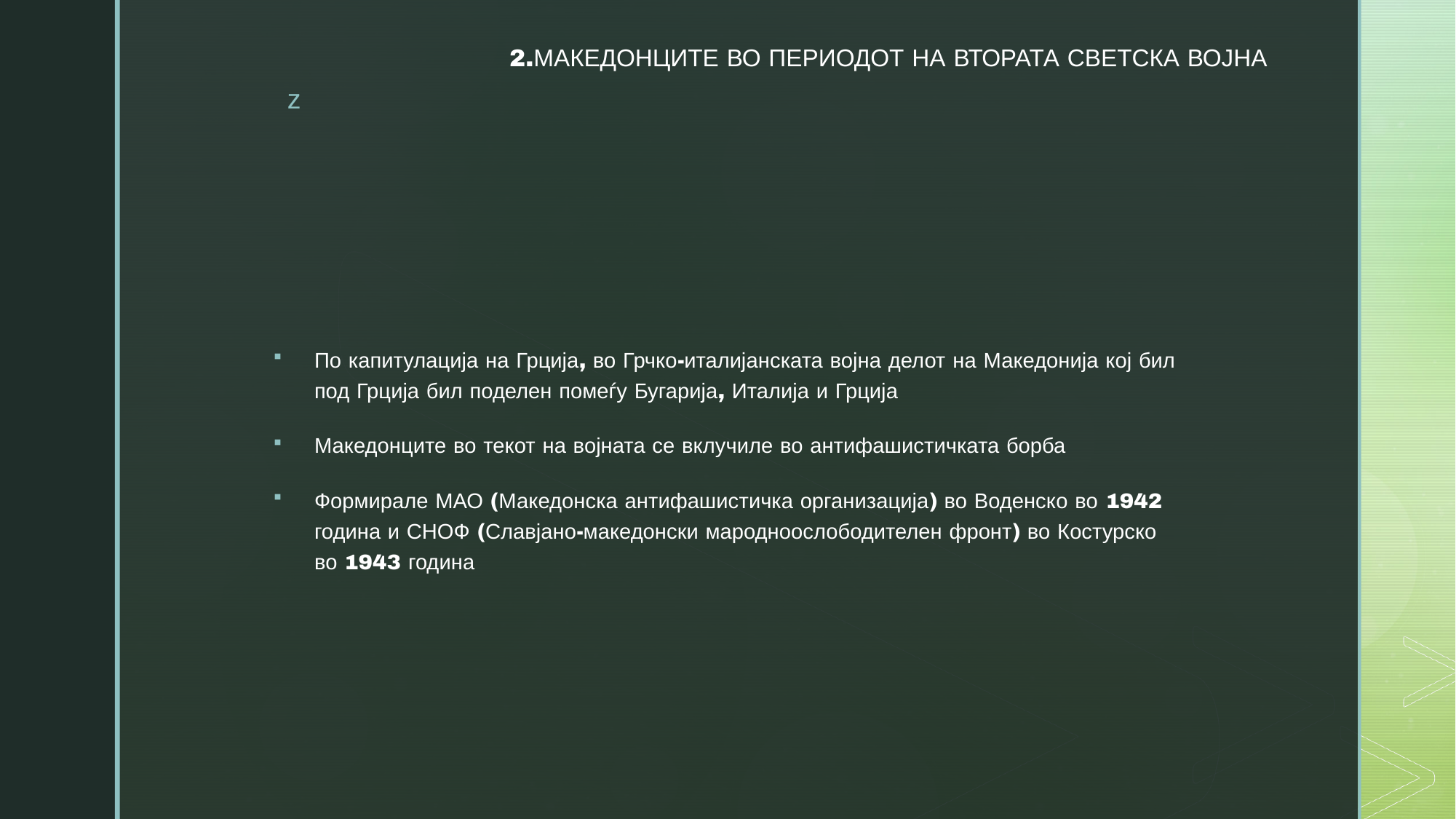

# 2.МАКЕДОНЦИТЕ ВО ПЕРИОДОТ НА ВТОРАТА СВЕТСКА ВОЈНА
По капитулација на Грција, во Грчко-италијанската војна делот на Македонија кој бил под Грција бил поделен помеѓу Бугарија, Италија и Грција
Македонците во текот на војната се вклучиле во антифашистичката борба
Формирале МАО (Македонска антифашистичка организација) во Воденско во 1942 година и СНОФ (Славјано-македонски мародноослободителен фронт) во Костурско во 1943 година